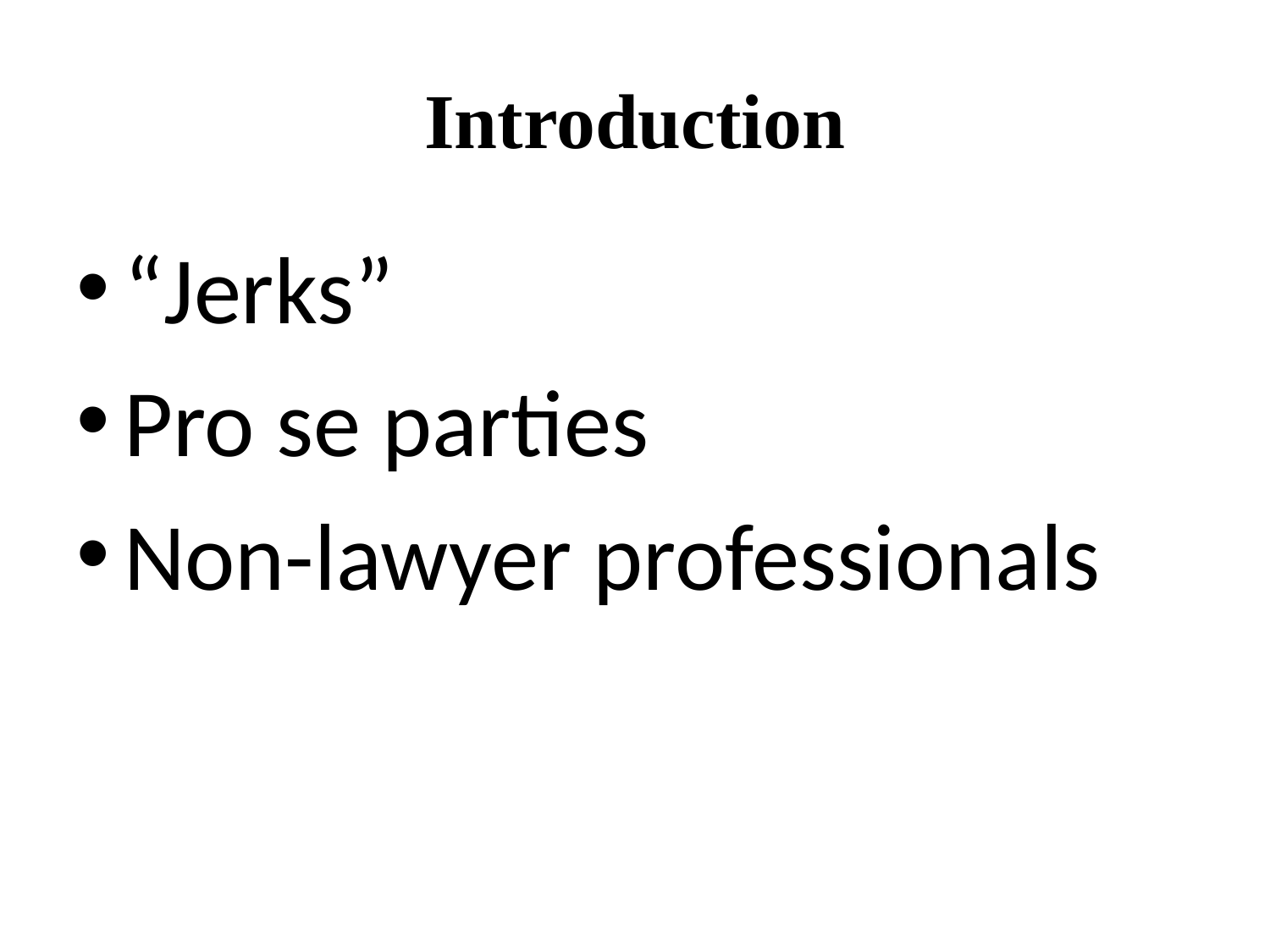

# Introduction
“Jerks”
Pro se parties
Non-lawyer professionals